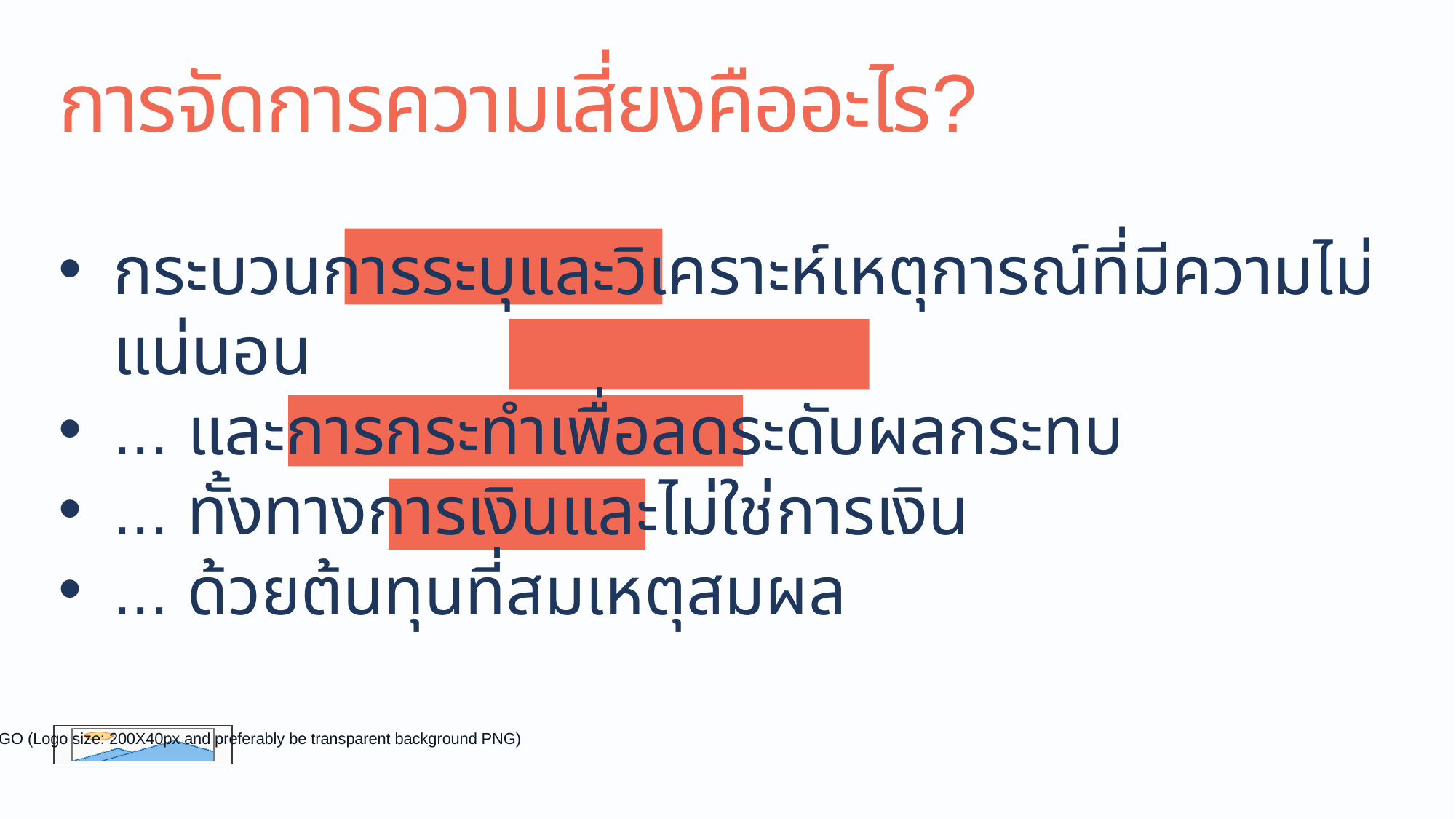

# การจัดการความเสี่ยงคืออะไร?
กระบวนการระบุและวิเคราะห์เหตุการณ์ที่มีความไม่แน่นอน
... และการกระทำเพื่อลดระดับผลกระทบ
... ทั้งทางการเงินและไม่ใช่การเงิน
... ด้วยต้นทุนที่สมเหตุสมผล